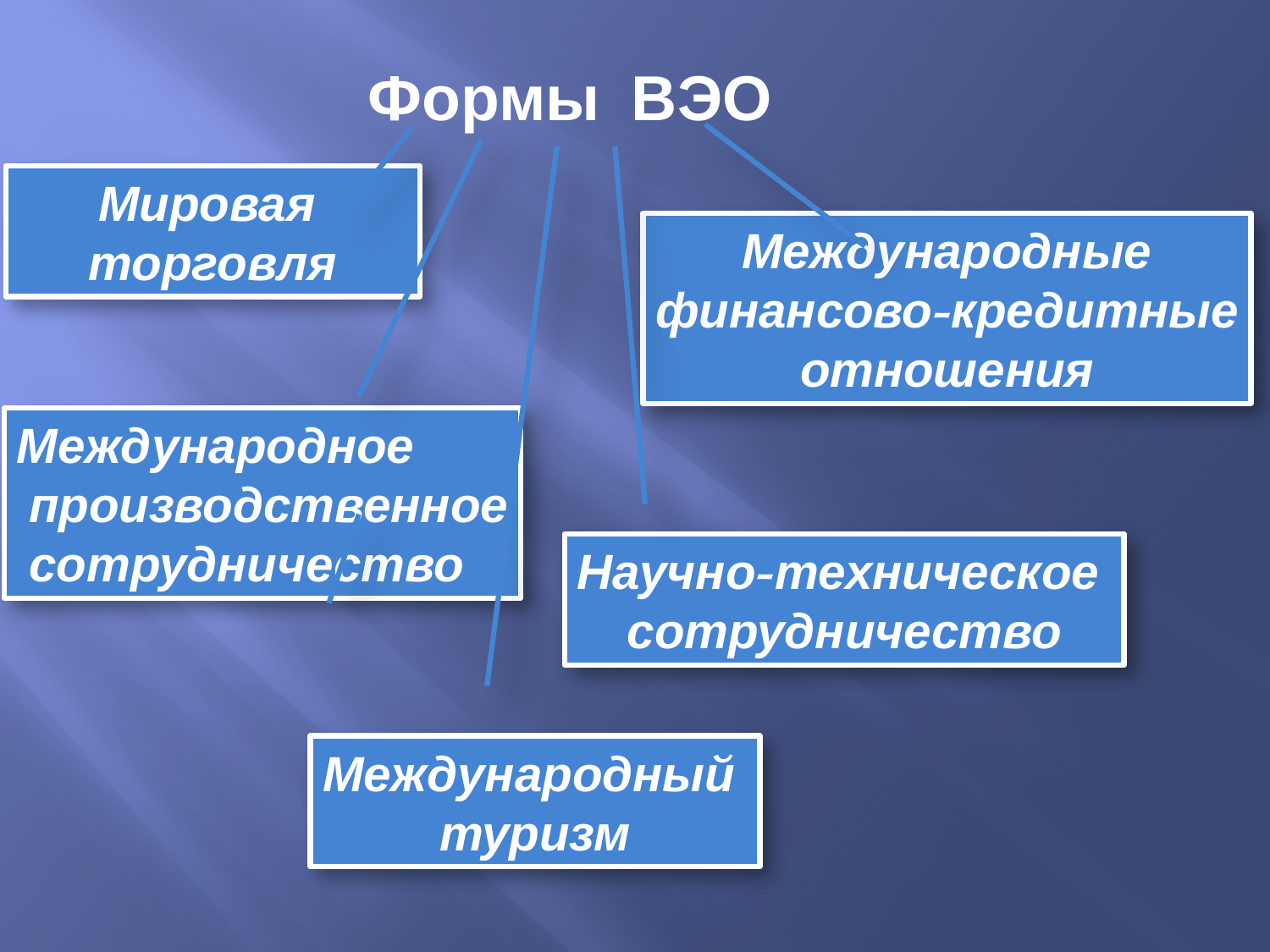

Формы  ВЭО
Мировая
торговля
Международные
финансово-кредитные
отношения
Международное
 производственное
 сотрудничество
Научно-техническое
сотрудничество
Международный
туризм